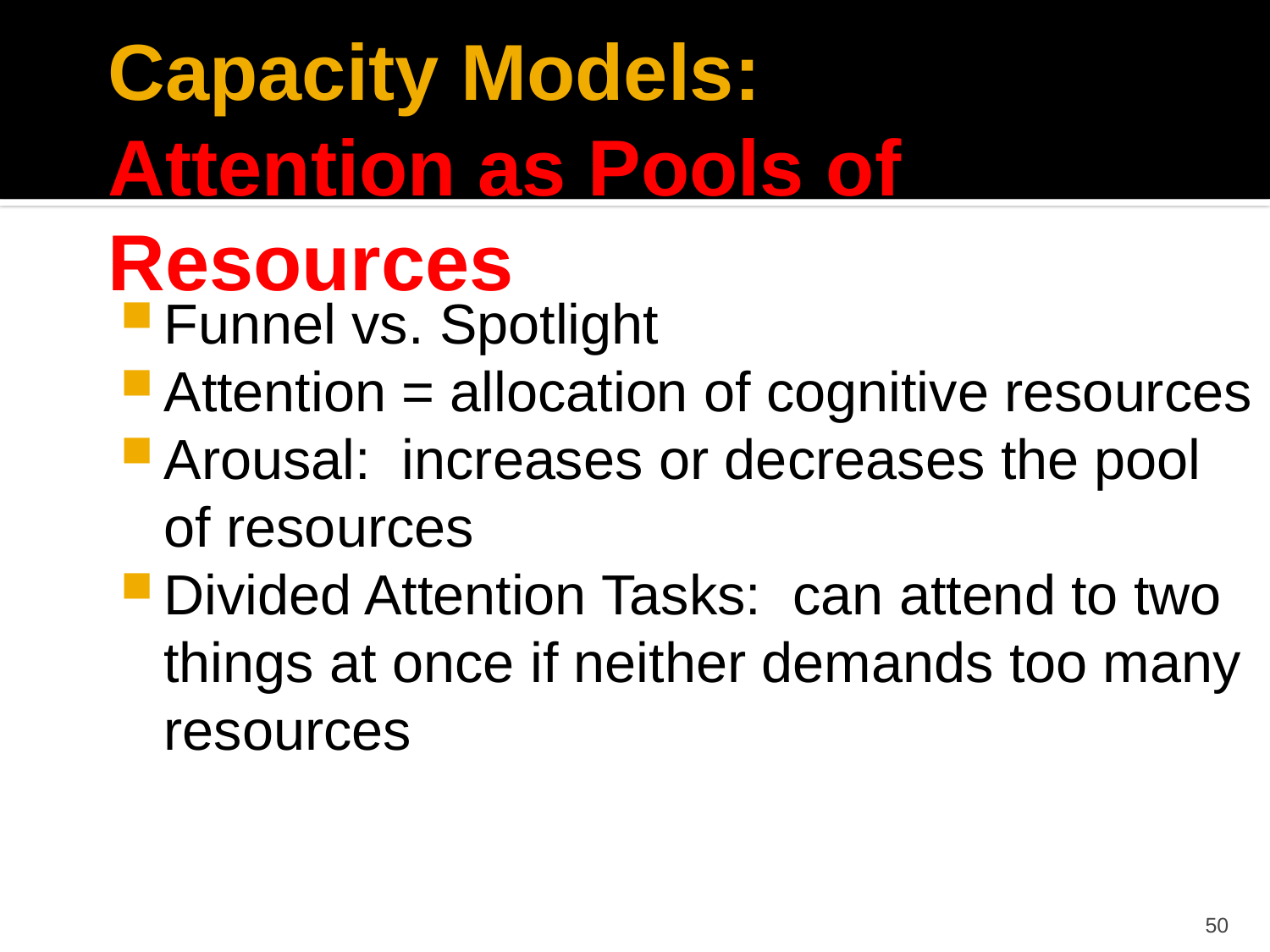

# Capacity Models: Attention as Pools of Resources
Funnel vs. Spotlight
Attention = allocation of cognitive resources
Arousal:  increases or decreases the pool of resources
Divided Attention Tasks:  can attend to two things at once if neither demands too many resources
50